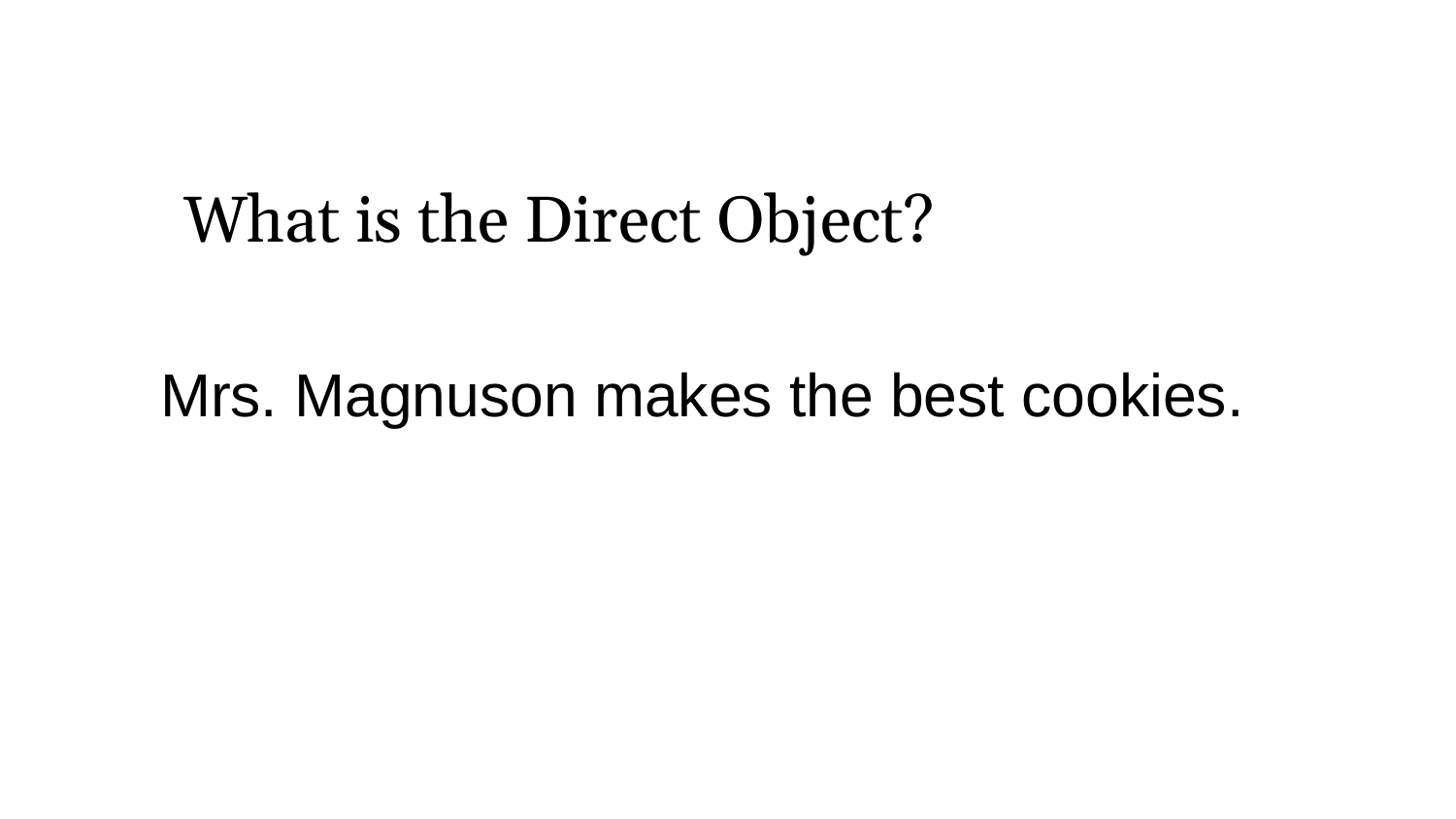

What is the Direct Object?

Mrs. Magnuson makes the best cookies.